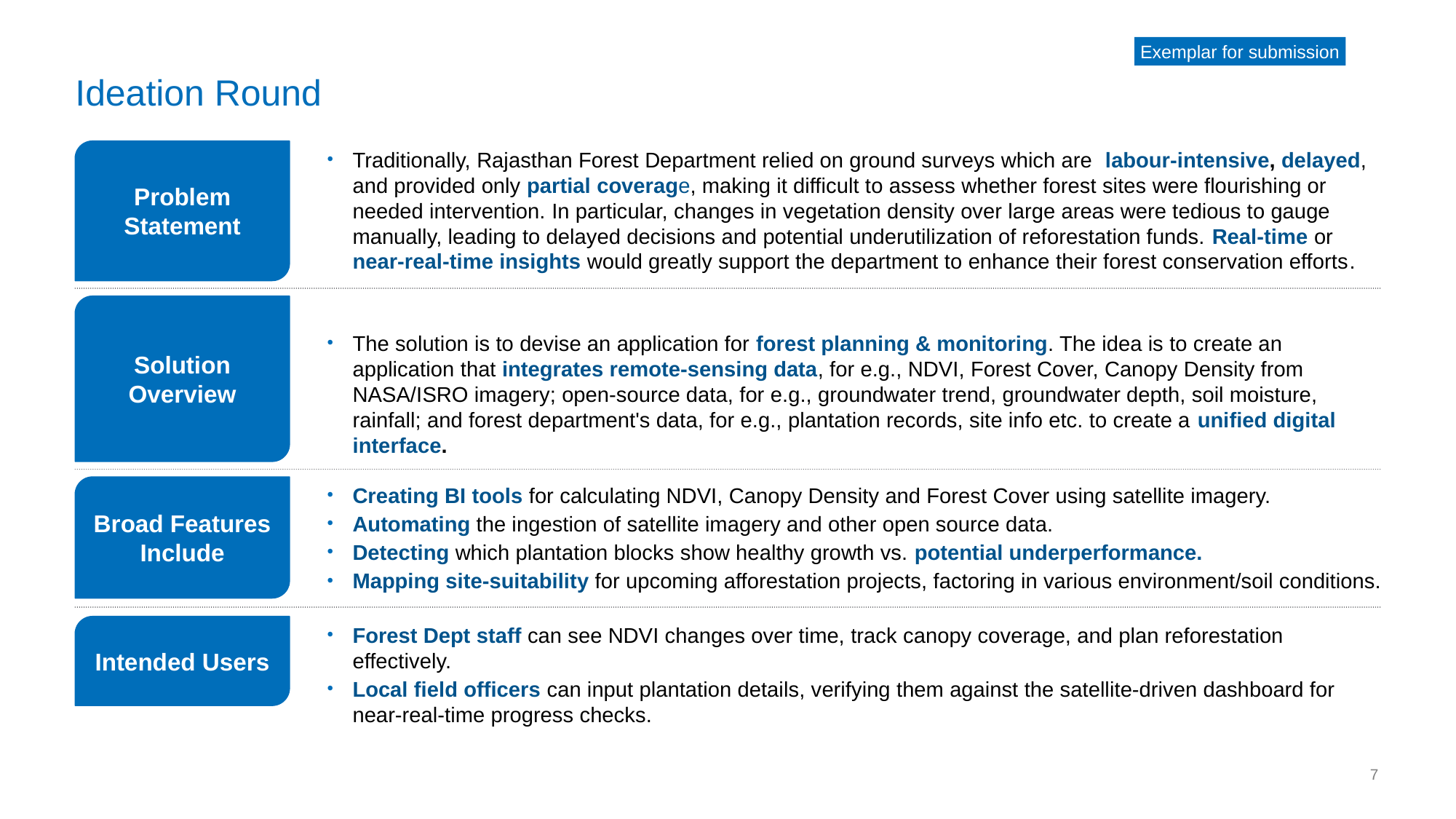

Exemplar for submission
# Ideation Round
Problem Statement
Traditionally, Rajasthan Forest Department relied on ground surveys which are  labour-intensive, delayed, and provided only partial coverage, making it difficult to assess whether forest sites were flourishing or needed intervention. In particular, changes in vegetation density over large areas were tedious to gauge manually, leading to delayed decisions and potential underutilization of reforestation funds. Real-time or near-real-time insights would greatly support the department to enhance their forest conservation efforts.
Solution Overview

The solution is to devise an application for forest planning & monitoring. The idea is to create an application that integrates remote-sensing data, for e.g., NDVI, Forest Cover, Canopy Density from NASA/ISRO imagery; open-source data, for e.g., groundwater trend, groundwater depth, soil moisture, rainfall; and forest department's data, for e.g., plantation records, site info etc. to create a unified digital interface.
Broad Features Include
Creating BI tools for calculating NDVI, Canopy Density and Forest Cover using satellite imagery.
Automating the ingestion of satellite imagery and other open source data.
Detecting which plantation blocks show healthy growth vs. potential underperformance.
Mapping site-suitability for upcoming afforestation projects, factoring in various environment/soil conditions.
Intended Users
Forest Dept staff can see NDVI changes over time, track canopy coverage, and plan reforestation effectively.
Local field officers can input plantation details, verifying them against the satellite-driven dashboard for
near-real-time progress checks.